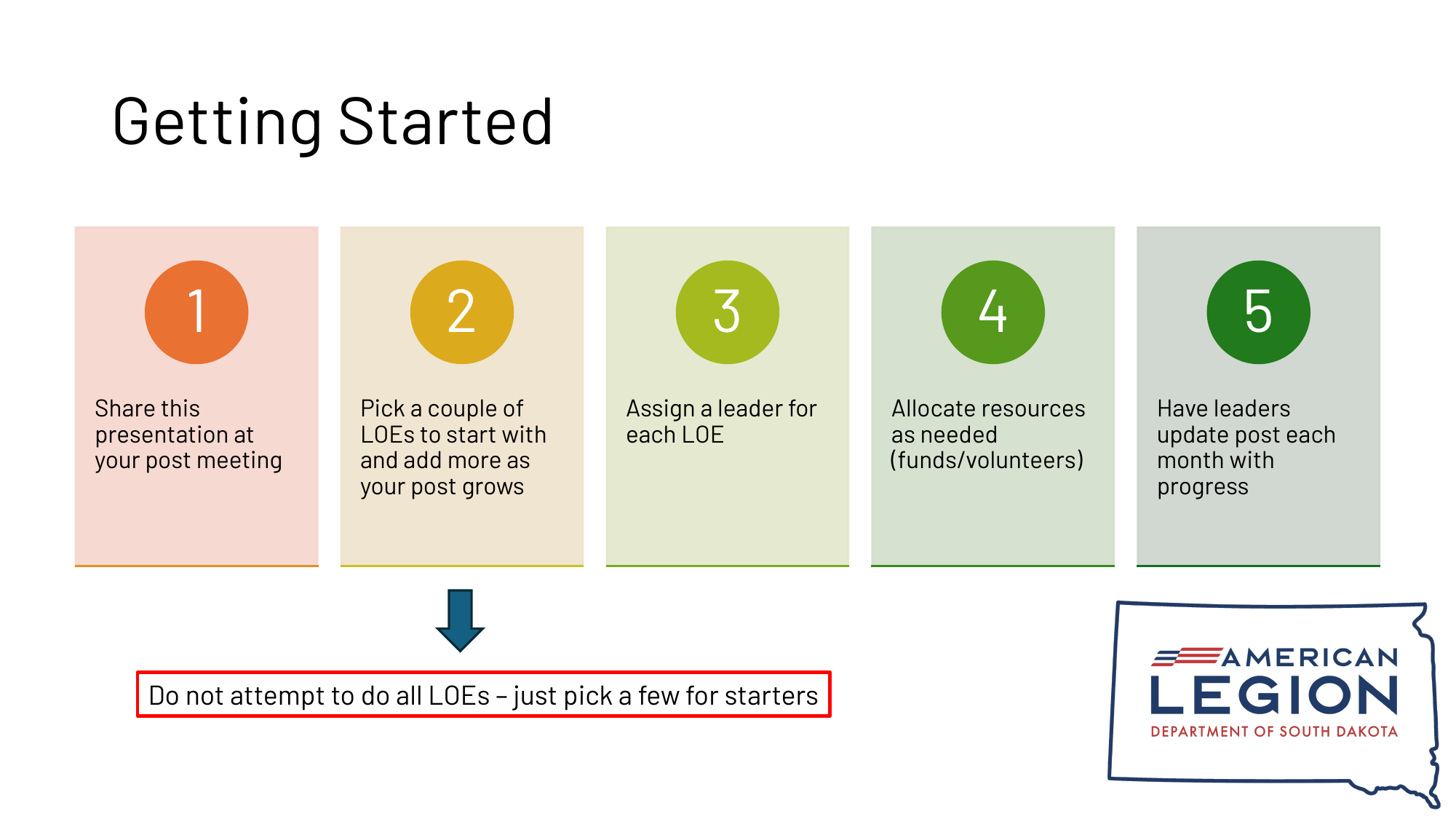

# Getting Started
Getting Started
Share this presentation at your post meeting
1
Pick a couple of LOEs to start with and add more as your post grows
2
Assign a leader for each LOE
3
Allocate resources as needed (funds/volunteers)
4
Have leaders update post each month with progress
5

Do not attempt to do all LOEs – just pick a few for starters